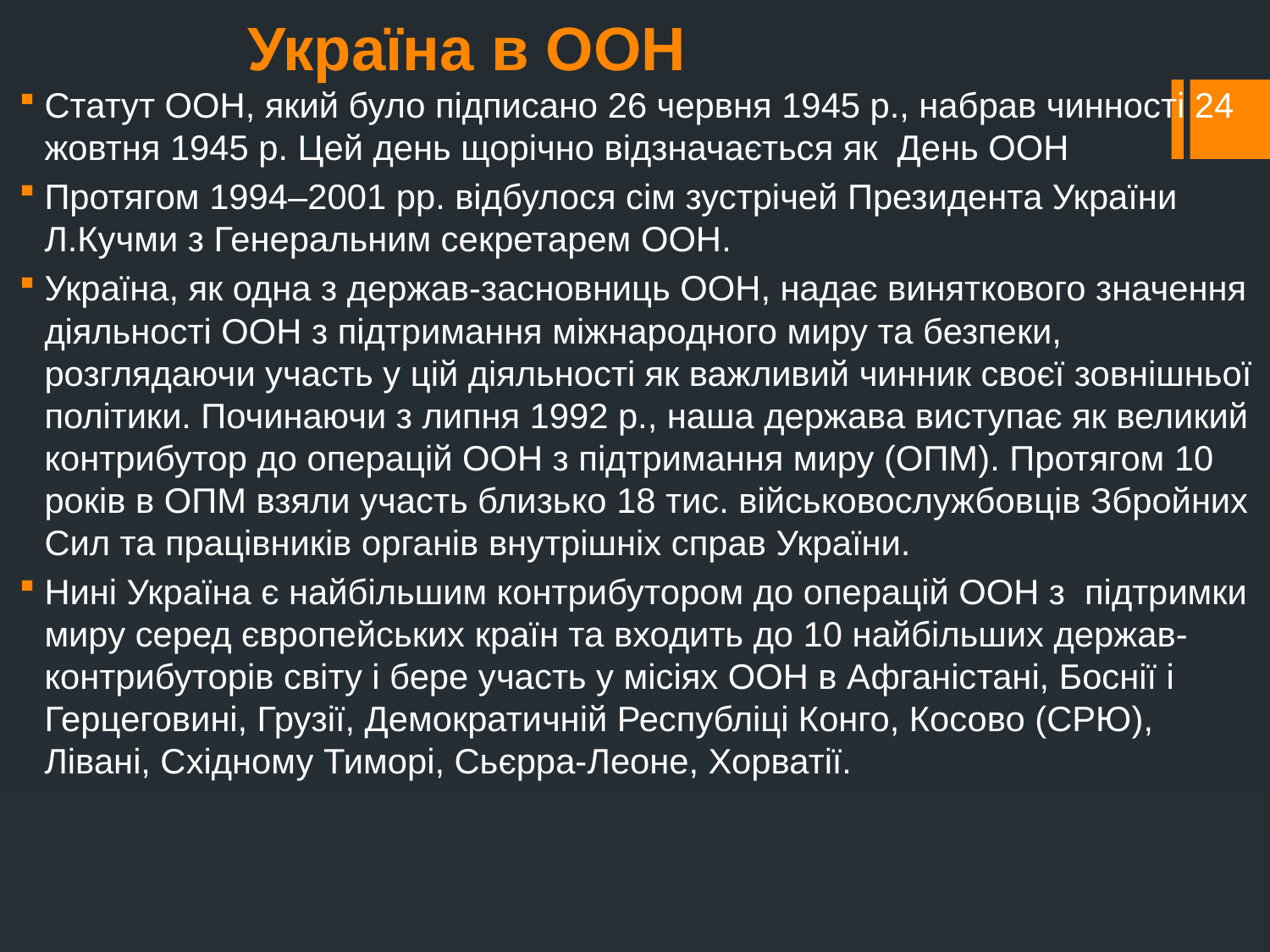

# Україна в ООН
Статут ООН, який було підписано 26 червня 1945 р., набрав чинності 24 жовтня 1945 р. Цей день щорічно відзначається як  День ООН
Протягом 1994–2001 рр. відбулося сім зустрічей Президента України Л.Кучми з Генеральним секретарем ООН.
Україна, як одна з держав-засновниць ООН, надає виняткового значення діяльності ООН з підтримання міжнародного миру та безпеки, розглядаючи участь у цій діяльності як важливий чинник своєї зовнішньої політики. Починаючи з липня 1992 р., наша держава виступає як великий контрибутор до операцій ООН з підтримання миру (ОПМ). Протягом 10 років в ОПМ взяли участь близько 18 тис. військовослужбовців Збройних Сил та працівників органів внутрішніх справ України.
Нині Україна є найбільшим контрибутором до операцій ООН з  підтримки миру серед європейських країн та входить до 10 найбільших держав-контрибуторів світу і бере участь у місіях ООН в Афганістані, Боснії і Герцеговині, Грузії, Демократичній Республіці Конго, Косово (СРЮ), Лівані, Східному Тиморі, Сьєрра-Леоне, Хорватії.